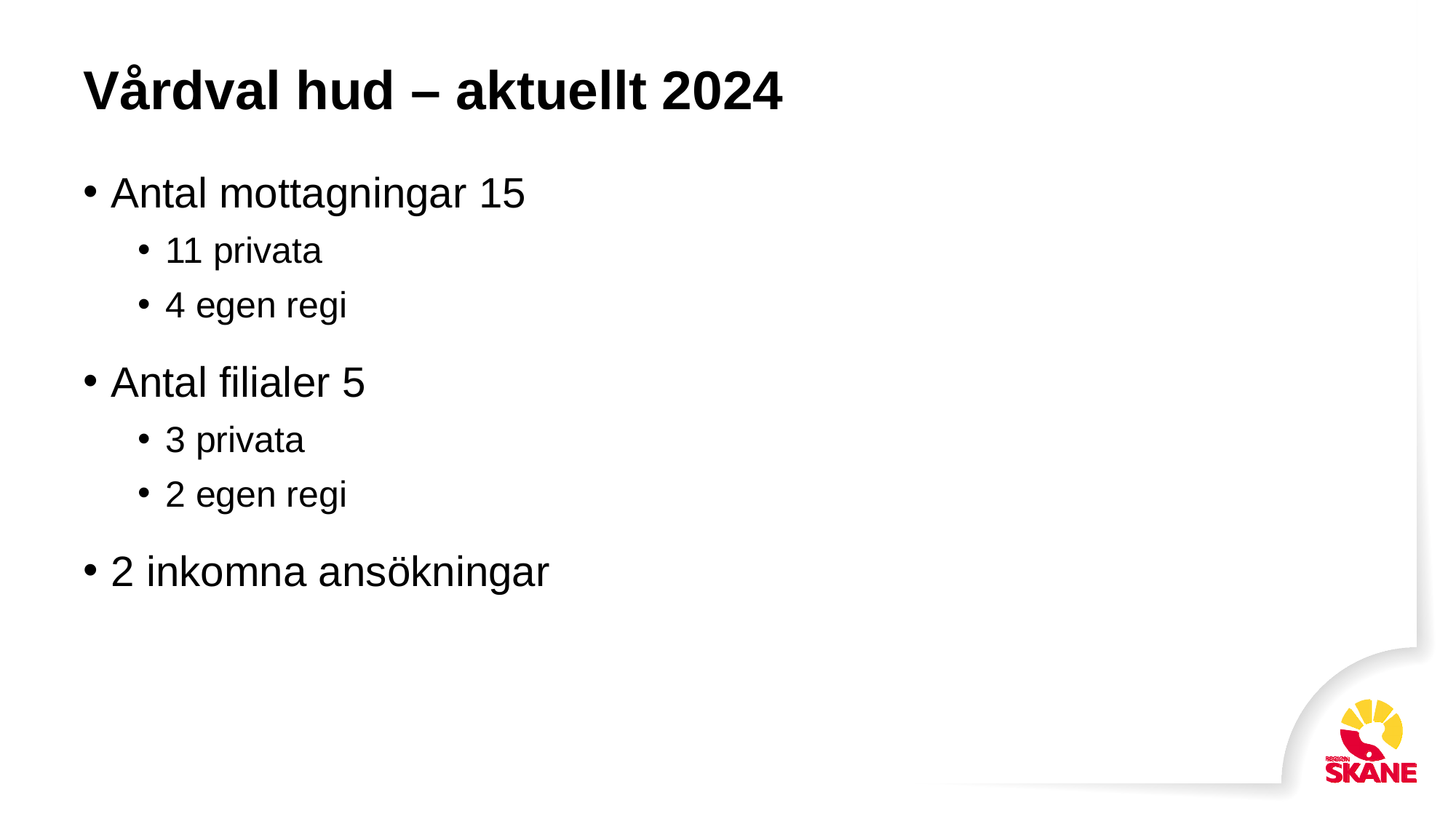

# Vårdval hud – aktuellt 2024
Antal mottagningar 15
11 privata
4 egen regi
Antal filialer 5
3 privata
2 egen regi
2 inkomna ansökningar